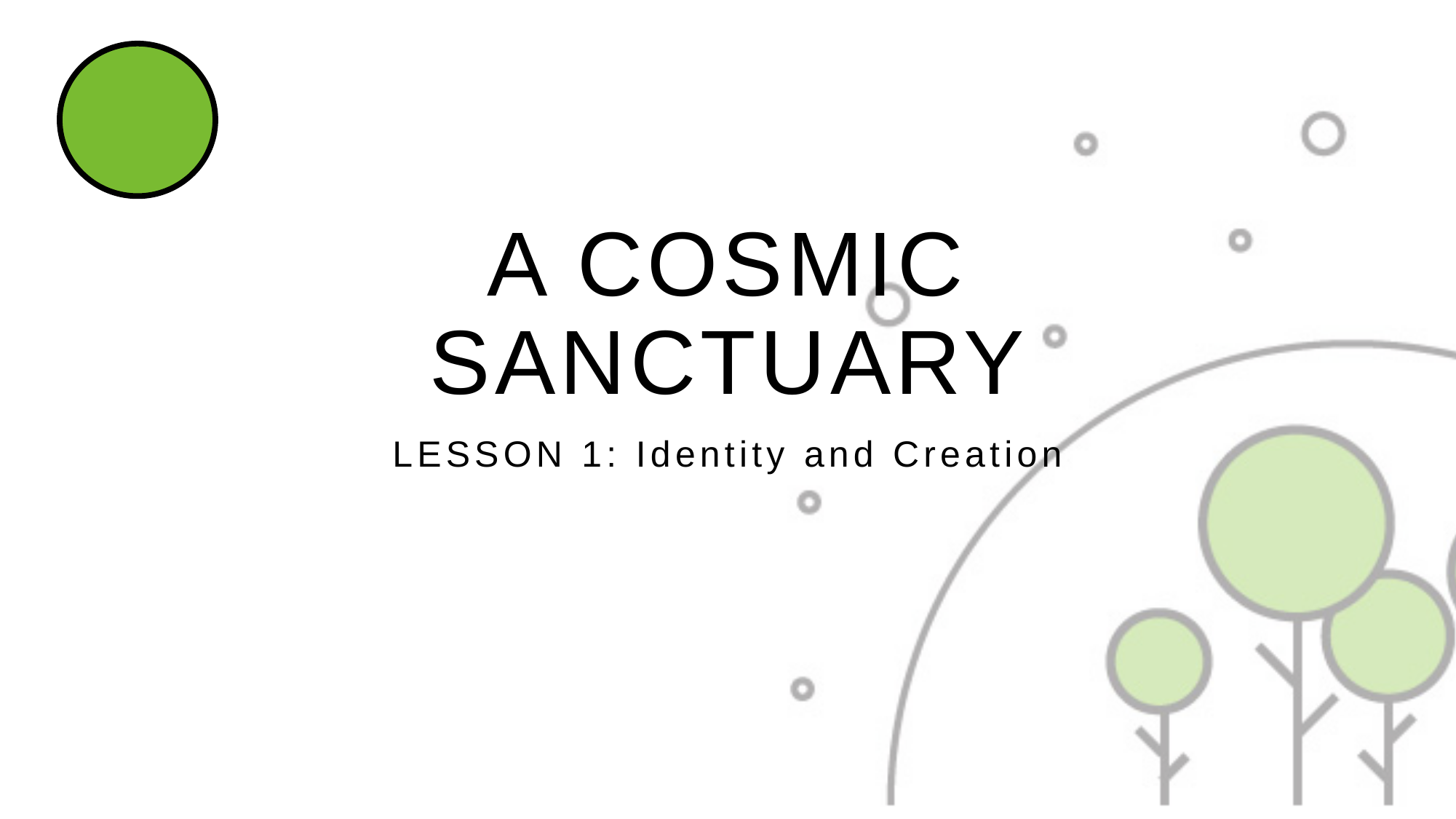

# A COSMIC SANCTUARY
LESSON 1: Identity and Creation